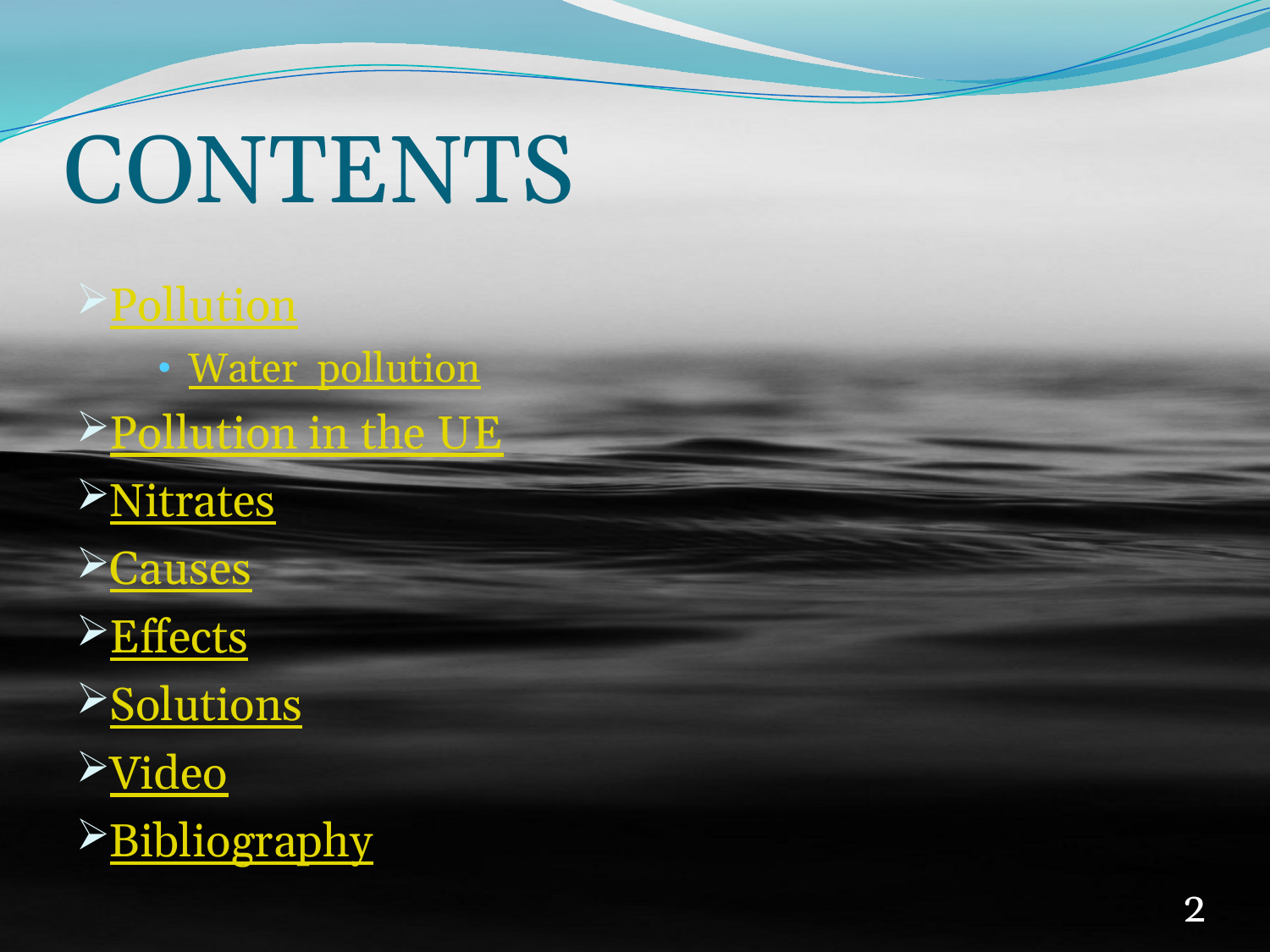

# CONTENTS
Pollution
Water  pollution
Pollution in the UE
Nitrates
Causes
Effects
Solutions
Video
Bibliography

2